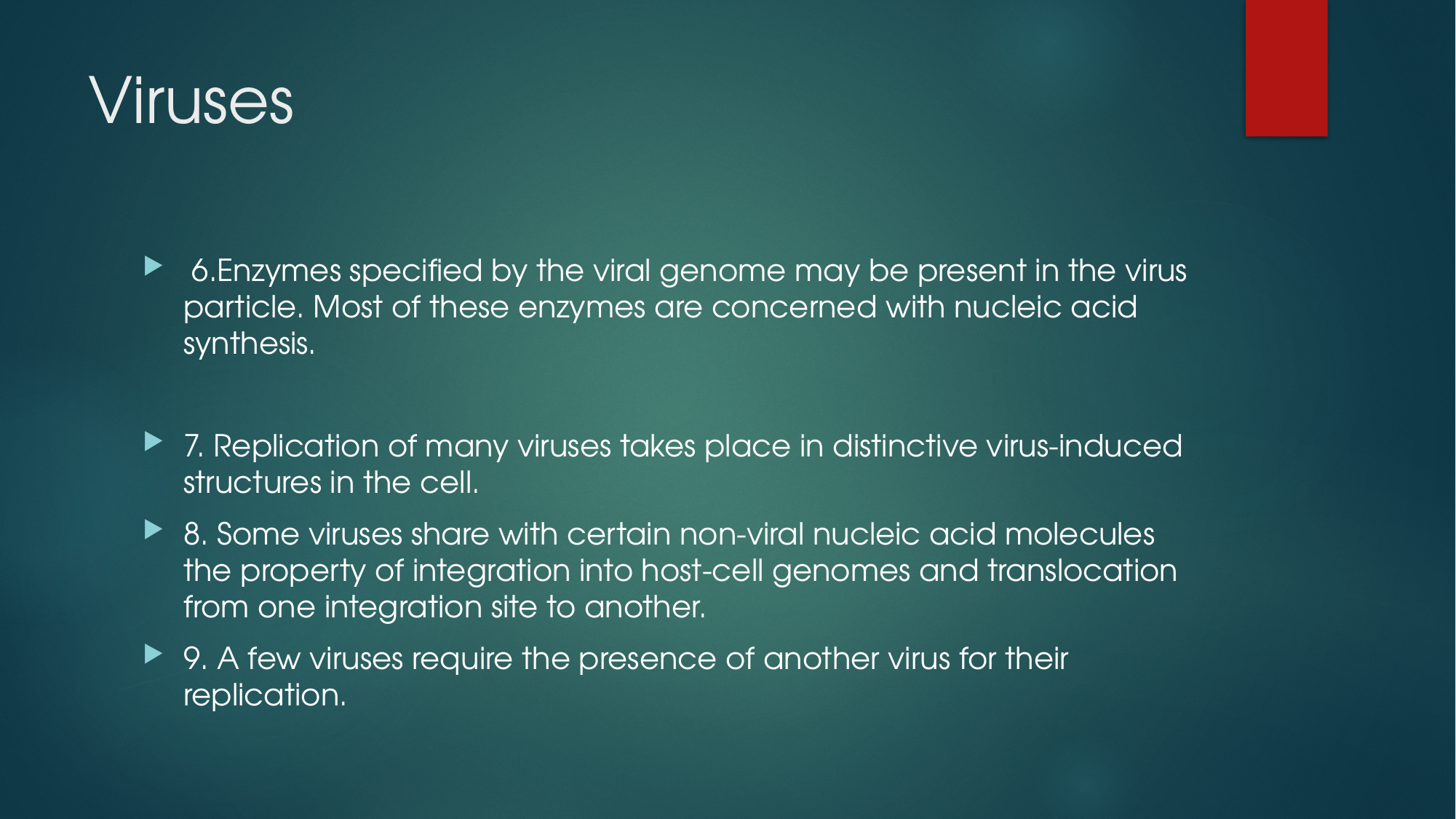

# Viruses
 6.Enzymes specified by the viral genome may be present in the virus particle. Most of these enzymes are concerned with nucleic acid synthesis.

7. Replication of many viruses takes place in distinctive virus-induced structures in the cell.
8. Some viruses share with certain non-viral nucleic acid molecules the property of integration into host-cell genomes and translocation from one integration site to another.
9. A few viruses require the presence of another virus for their replication.